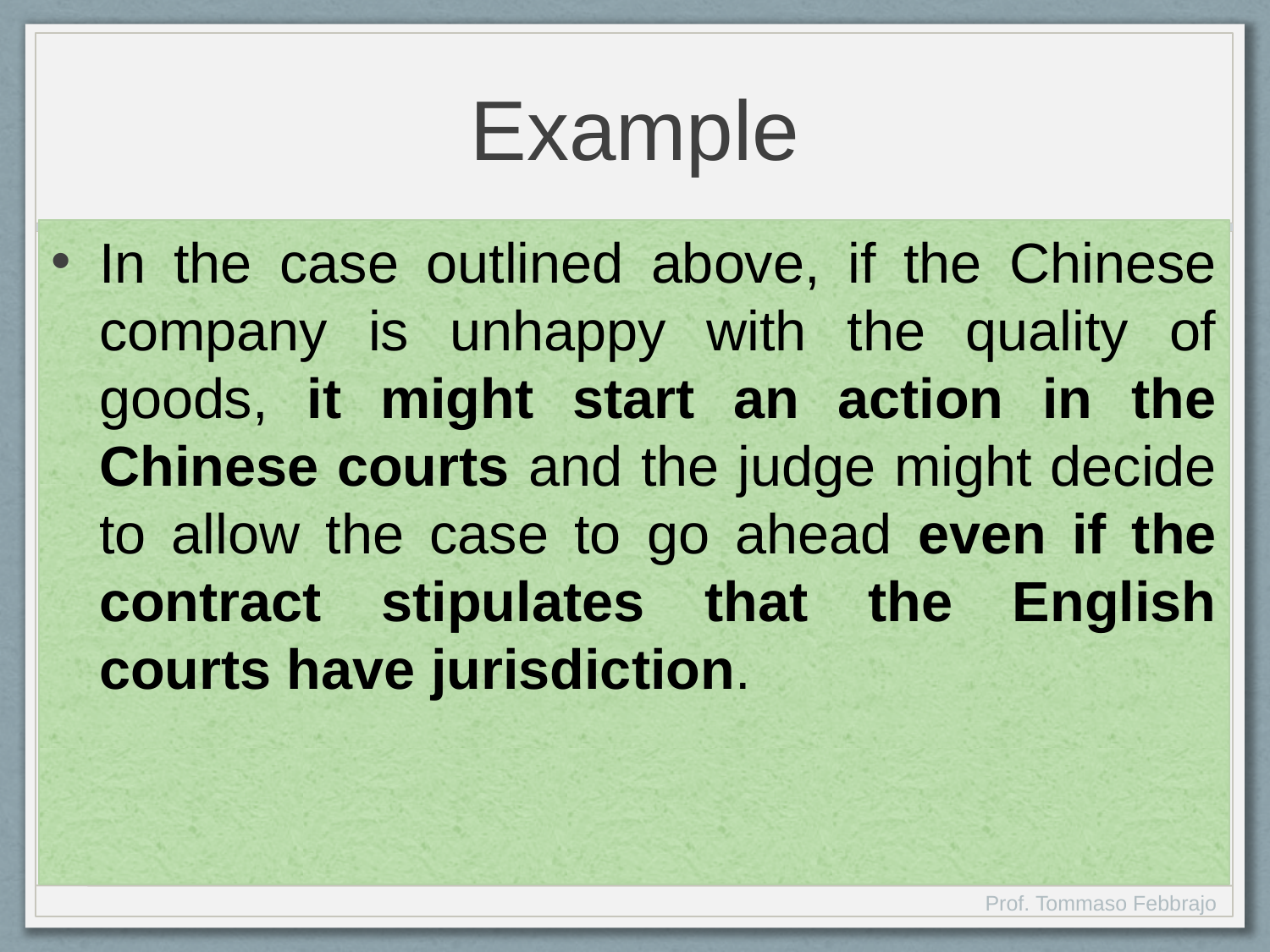

# Example
In the case outlined above, if the Chinese company is unhappy with the quality of goods, it might start an action in the Chinese courts and the judge might decide to allow the case to go ahead even if the contract stipulates that the English courts have jurisdiction.

Prof. Tommaso Febbrajo